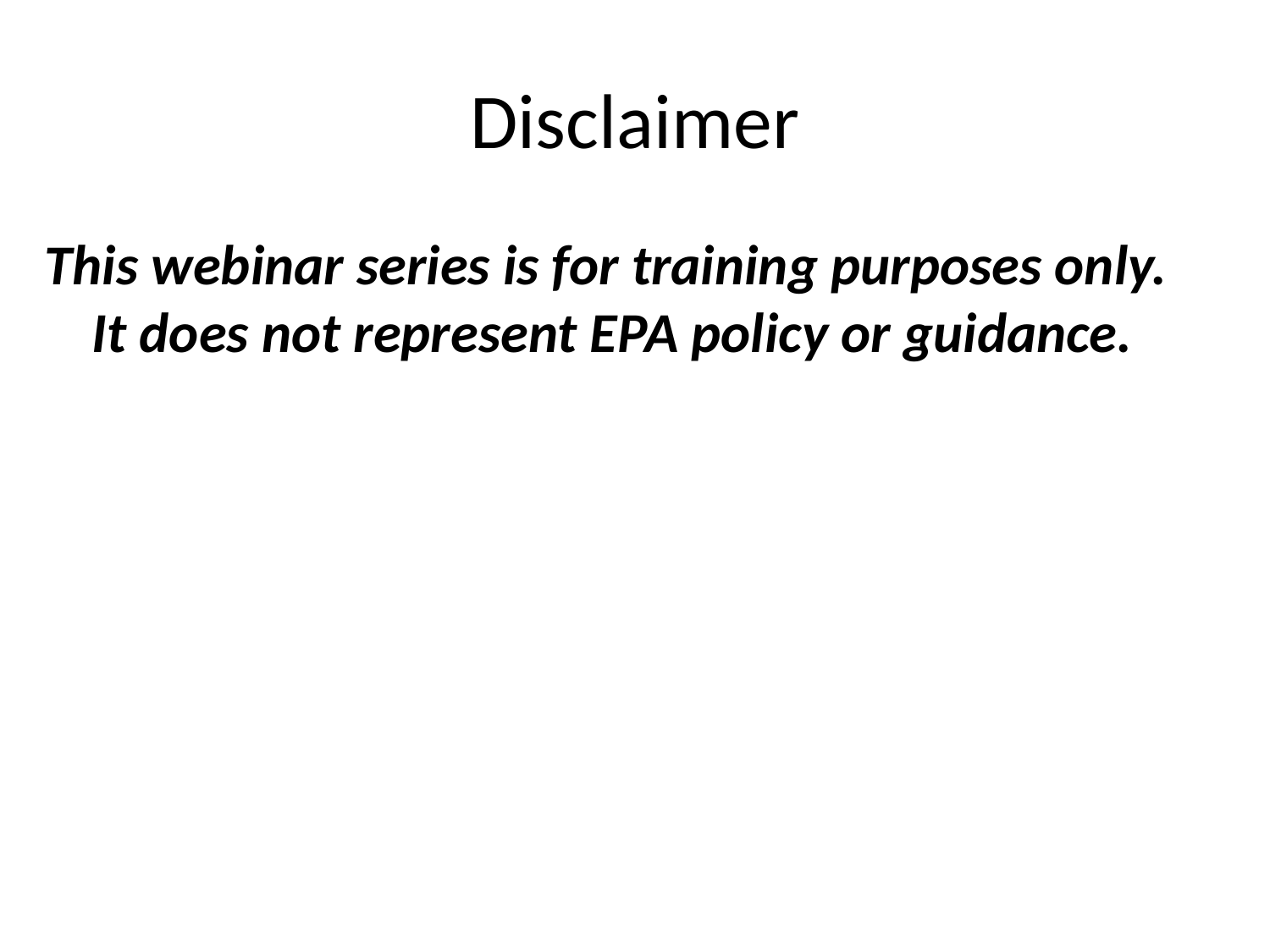

# Disclaimer
This webinar series is for training purposes only.  It does not represent EPA policy or guidance.